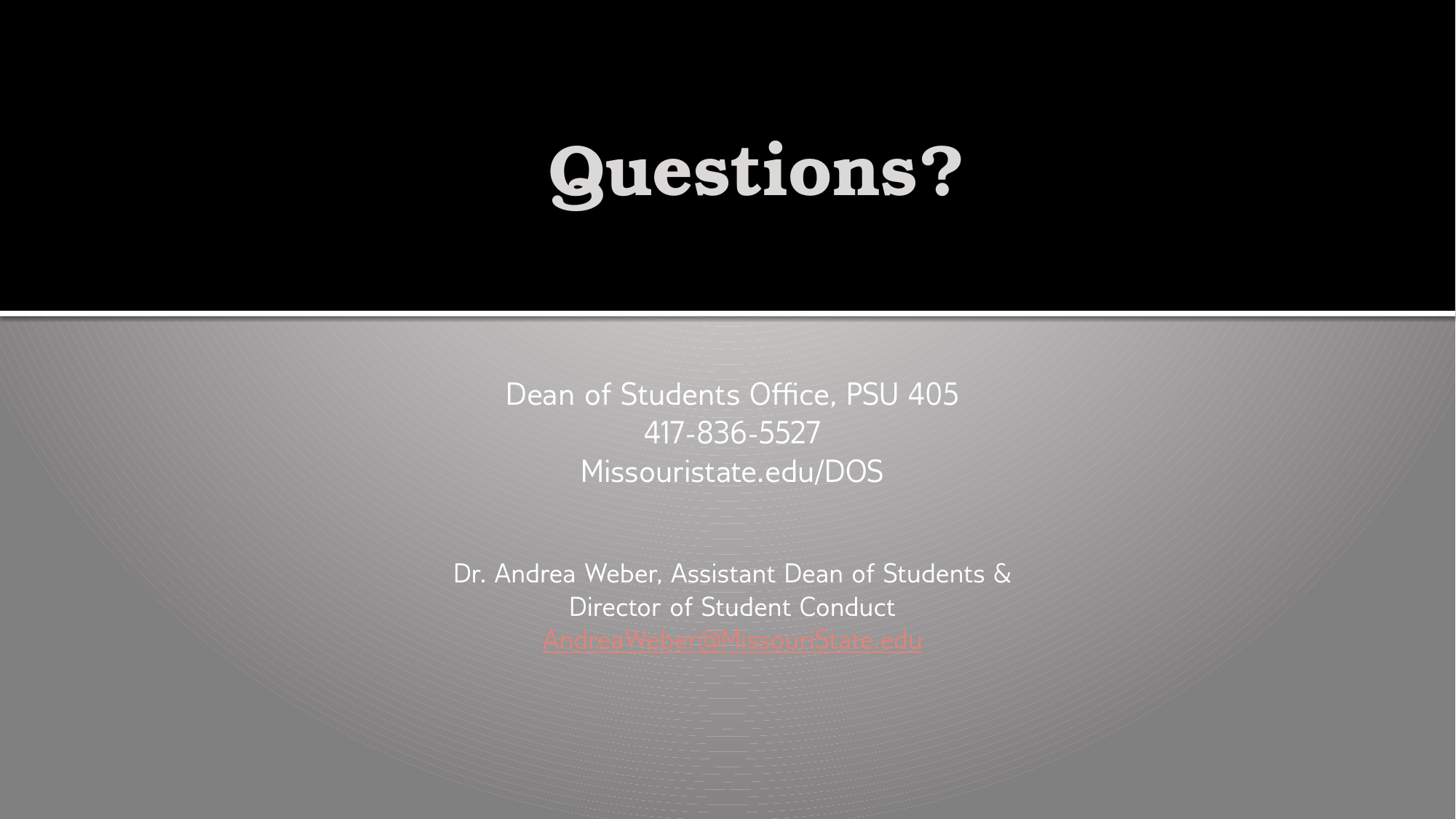

# Questions?

Dean of Students Office, PSU 405
417-836-5527
Missouristate.edu/DOS

Dr. Andrea Weber, Assistant Dean of Students &
Director of Student Conduct
AndreaWeber@MissouriState.edu